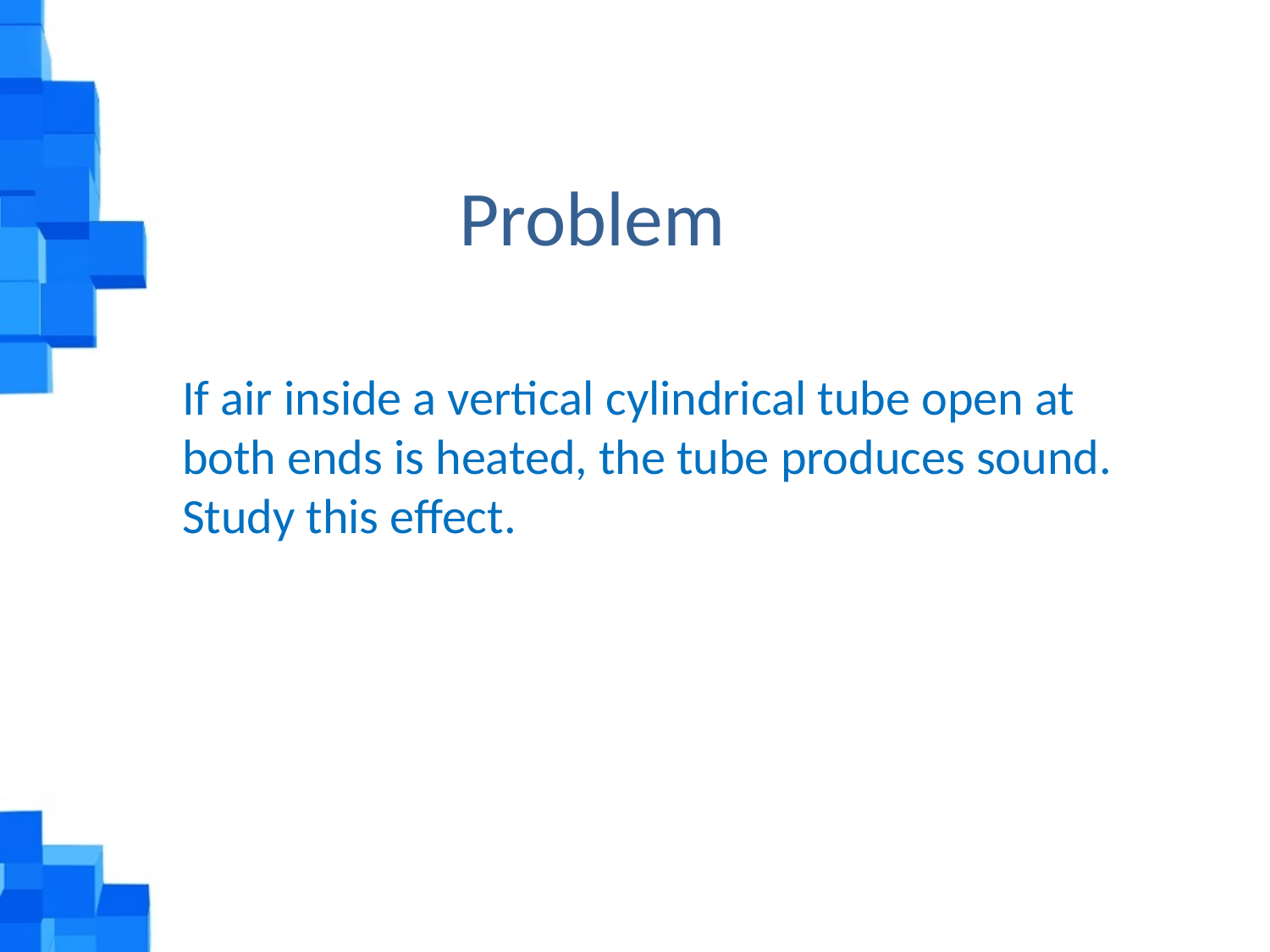

# Problem
If air inside a vertical cylindrical tube open at both ends is heated, the tube produces sound. Study this effect.